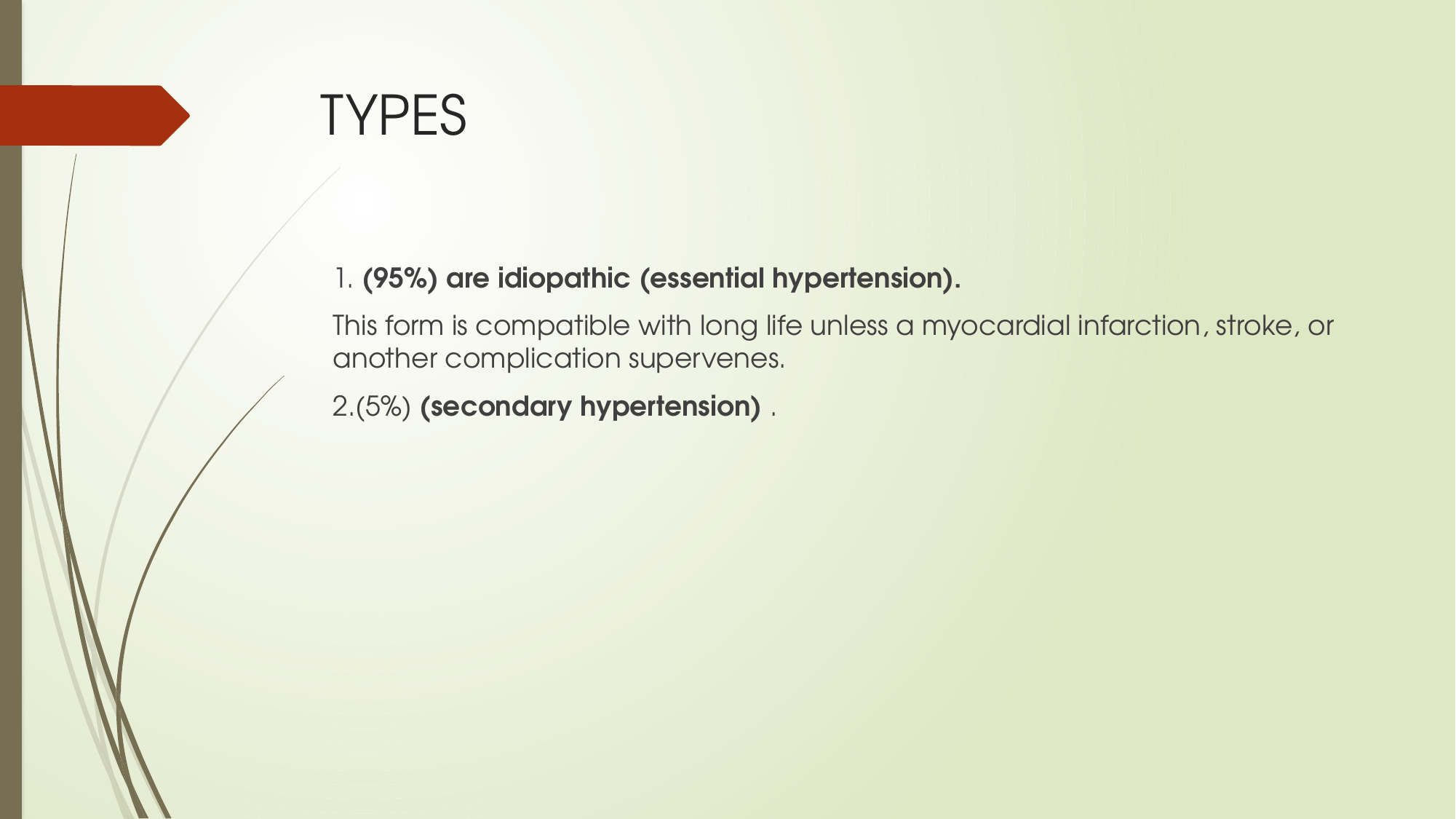

# TYPES
1. (95%) are idiopathic (essential hypertension).
This form is compatible with long life unless a myocardial infarction, stroke, or another complication supervenes.
2.(5%) (secondary hypertension) .